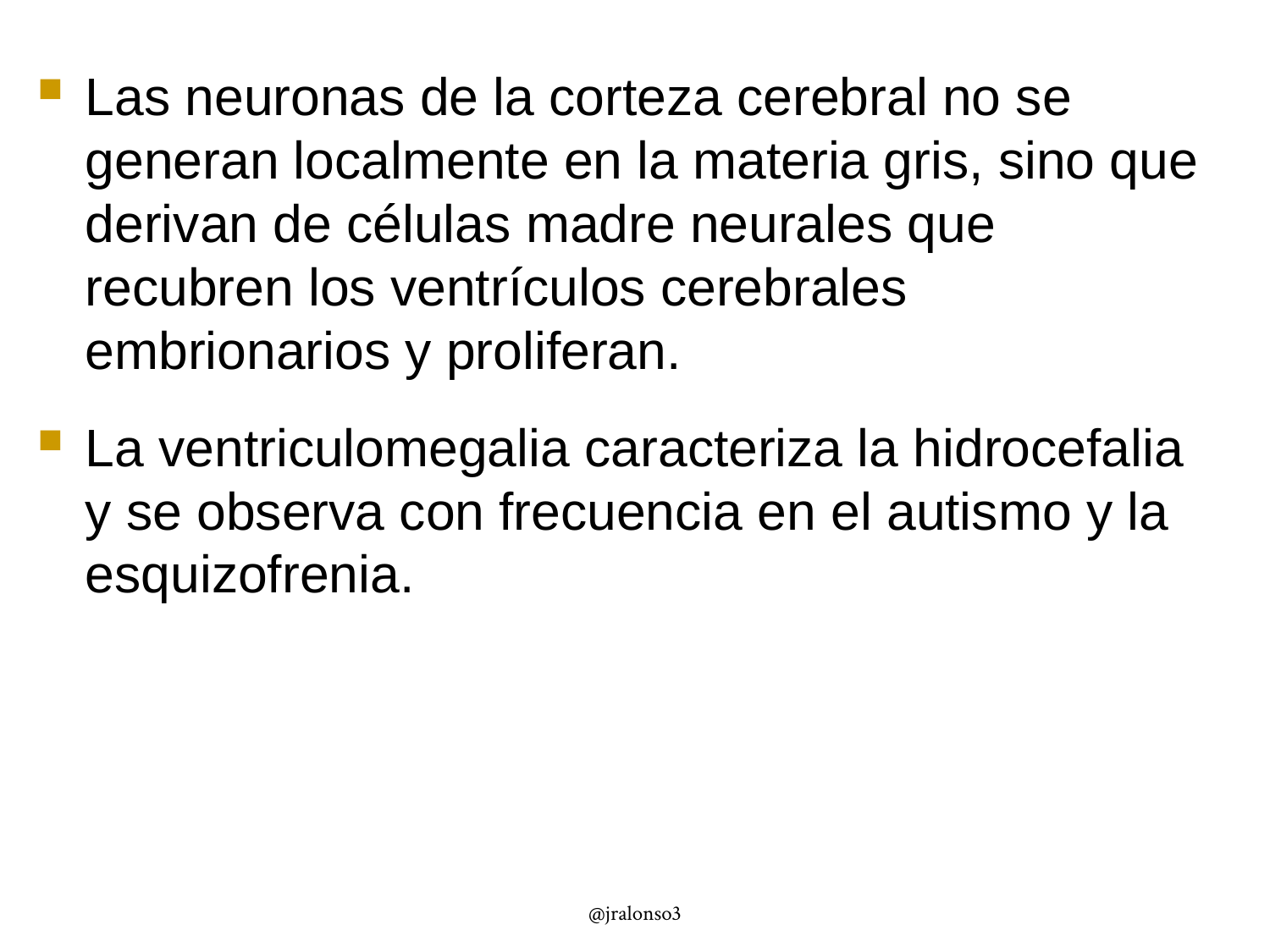

Las neuronas de la corteza cerebral no se generan localmente en la materia gris, sino que derivan de células madre neurales que recubren los ventrículos cerebrales embrionarios y proliferan.
La ventriculomegalia caracteriza la hidrocefalia y se observa con frecuencia en el autismo y la esquizofrenia.
@jralonso3